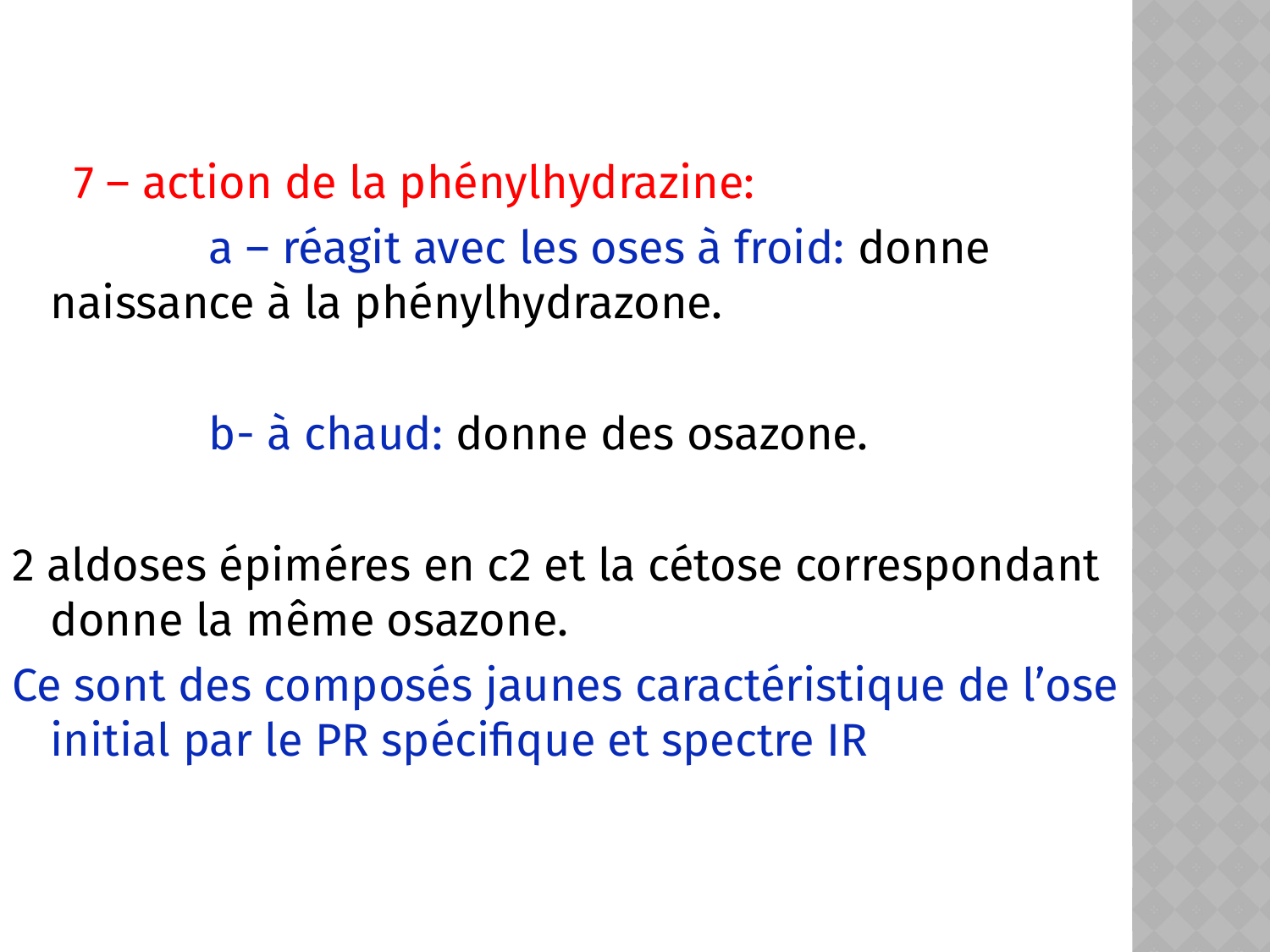

7 – action de la phénylhydrazine:
                a – réagit avec les oses à froid: donne naissance à la phénylhydrazone.

                b- à chaud: donne des osazone.

2 aldoses épiméres en c2 et la cétose correspondant donne la même osazone.
Ce sont des composés jaunes caractéristique de l’ose initial par le PR spécifique et spectre IR